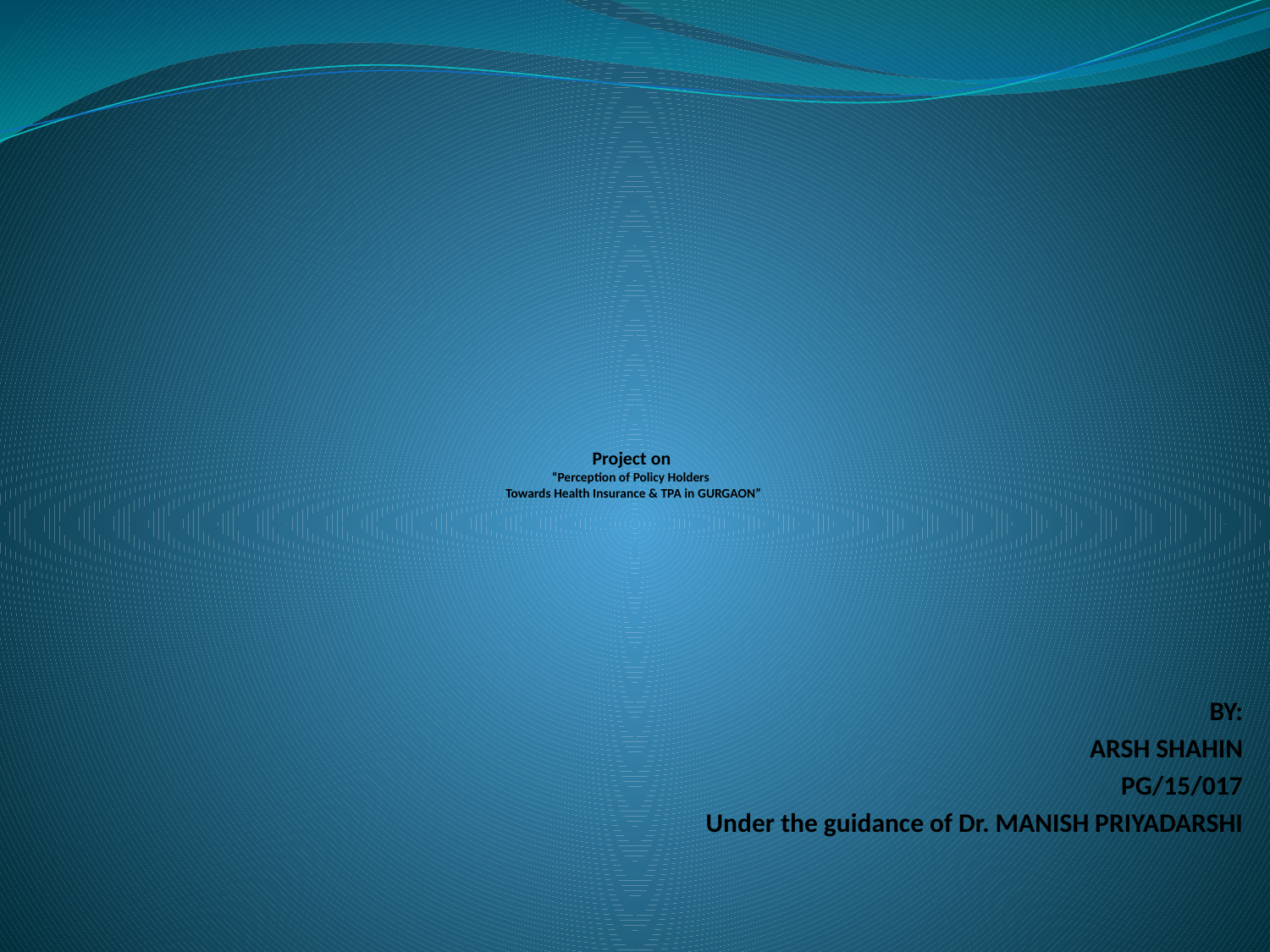

# Project on “Perception of Policy Holders Towards Health Insurance & TPA in GURGAON”
BY:
ARSH SHAHIN
 PG/15/017
Under the guidance of Dr. MANISH PRIYADARSHI